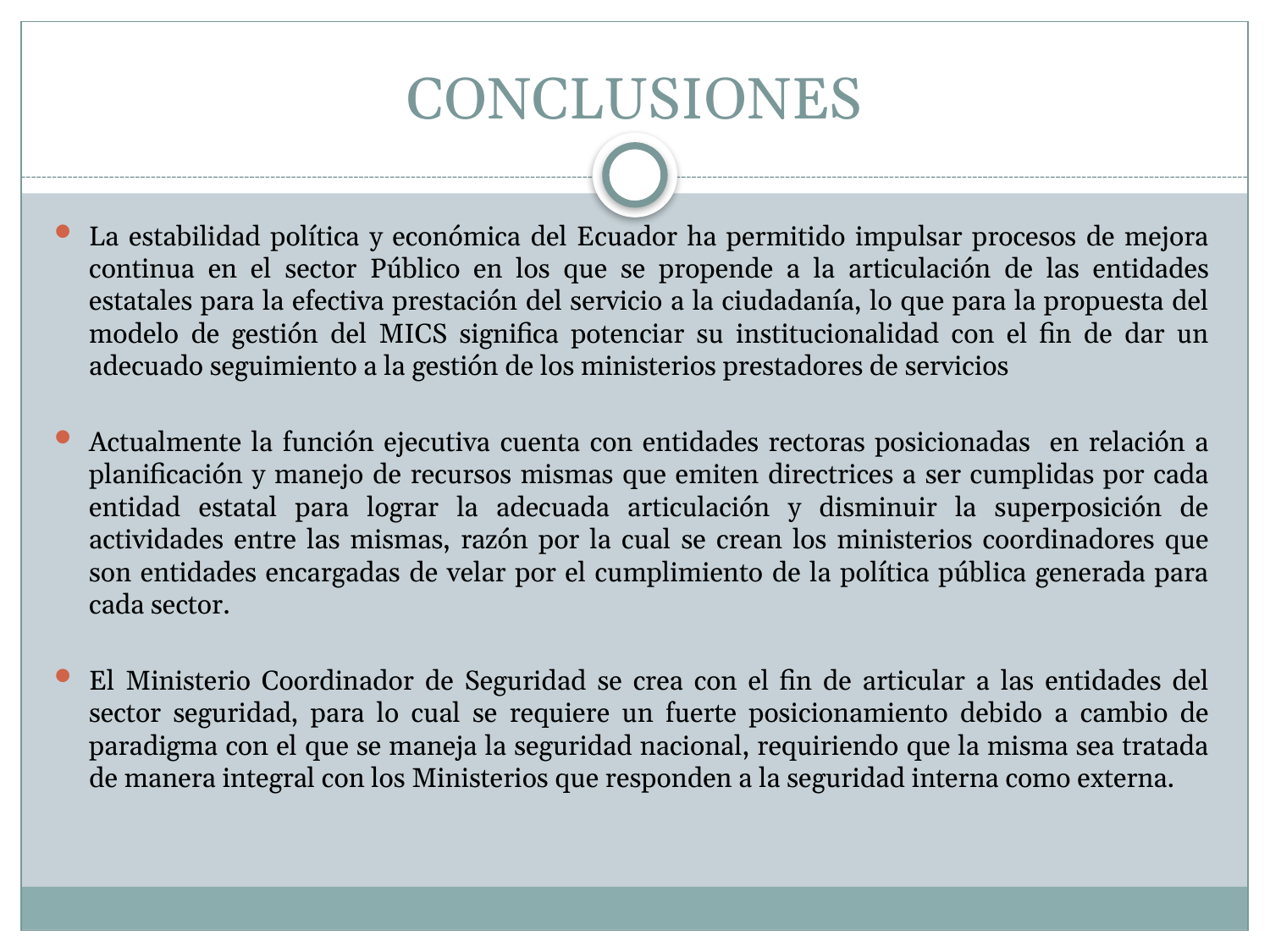

# CONCLUSIONES
La estabilidad política y económica del Ecuador ha permitido impulsar procesos de mejora continua en el sector Público en los que se propende a la articulación de las entidades estatales para la efectiva prestación del servicio a la ciudadanía, lo que para la propuesta del modelo de gestión del MICS significa potenciar su institucionalidad con el fin de dar un adecuado seguimiento a la gestión de los ministerios prestadores de servicios

Actualmente la función ejecutiva cuenta con entidades rectoras posicionadas  en relación a planificación y manejo de recursos mismas que emiten directrices a ser cumplidas por cada entidad estatal para lograr la adecuada articulación y disminuir la superposición de actividades entre las mismas, razón por la cual se crean los ministerios coordinadores que son entidades encargadas de velar por el cumplimiento de la política pública generada para cada sector.

El Ministerio Coordinador de Seguridad se crea con el fin de articular a las entidades del sector seguridad, para lo cual se requiere un fuerte posicionamiento debido a cambio de paradigma con el que se maneja la seguridad nacional, requiriendo que la misma sea tratada de manera integral con los Ministerios que responden a la seguridad interna como externa.